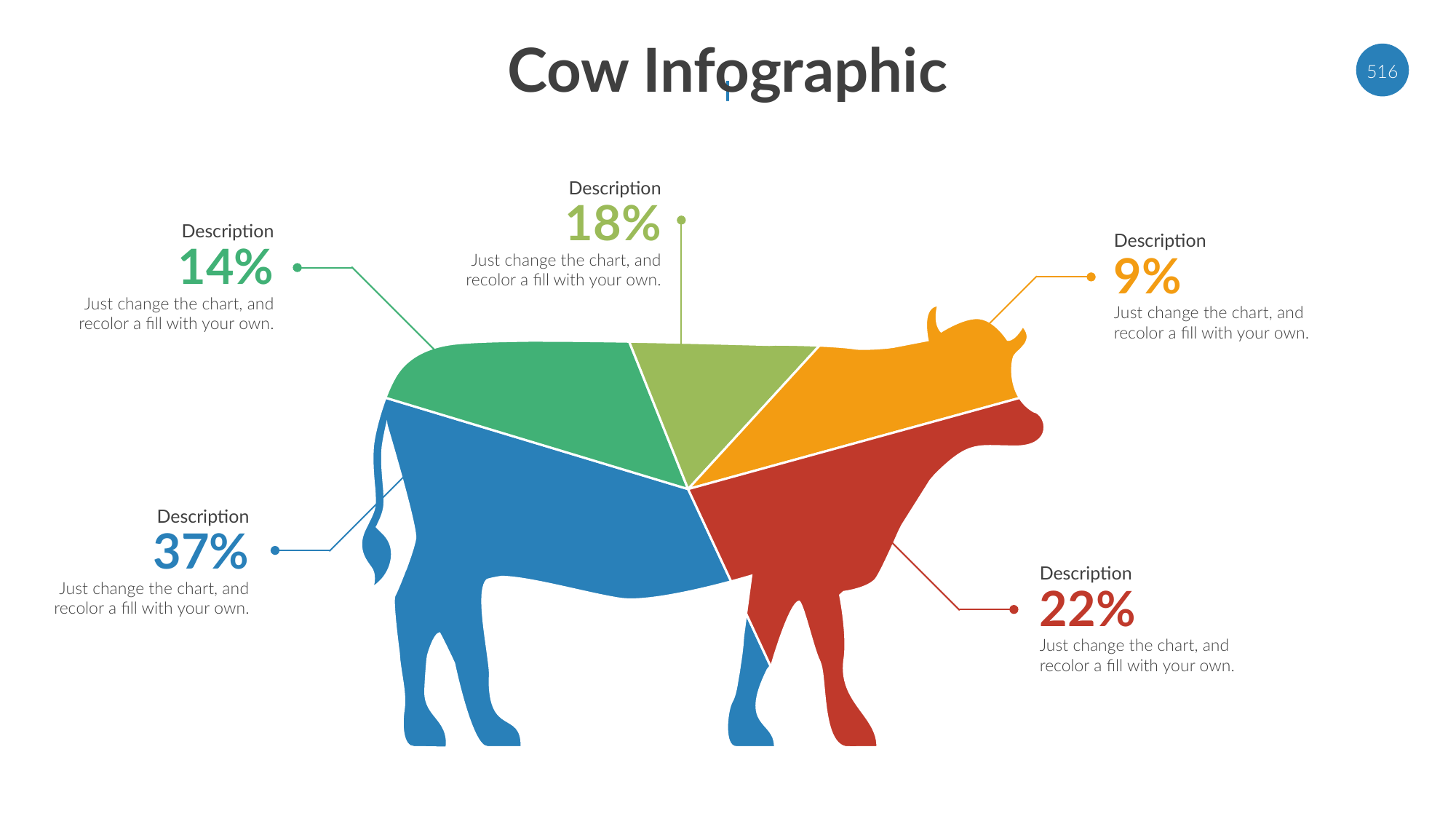

# Cow Infographic
516

### Chart

| Category | Sales |
|---|---|
| 1st Qtr | 8.2 |
| 2nd Qtr | 3.2 |
| 3rd Qtr | 4.0 |
| 4th Qtr | 2.0 |
Description
18%
Description
Description
14%
9%
Just change the chart, and recolor a fill with your own.
Just change the chart, and recolor a fill with your own.
Just change the chart, and recolor a fill with your own.
Description
37%
Description
Just change the chart, and recolor a fill with your own.
22%
Just change the chart, and recolor a fill with your own.